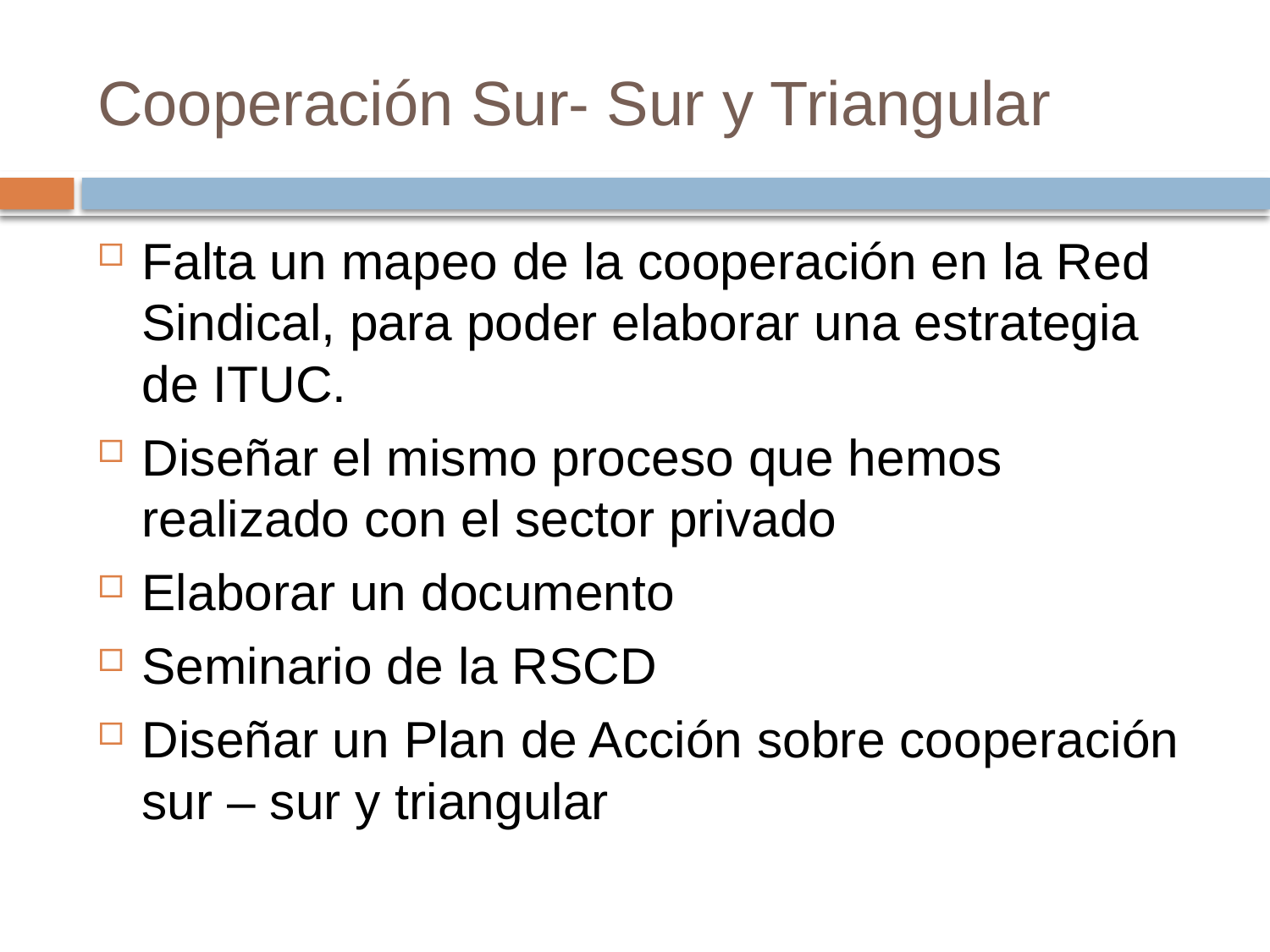

# Cooperación Sur- Sur y Triangular
Falta un mapeo de la cooperación en la Red Sindical, para poder elaborar una estrategia de ITUC.
Diseñar el mismo proceso que hemos realizado con el sector privado
Elaborar un documento
Seminario de la RSCD
Diseñar un Plan de Acción sobre cooperación sur – sur y triangular